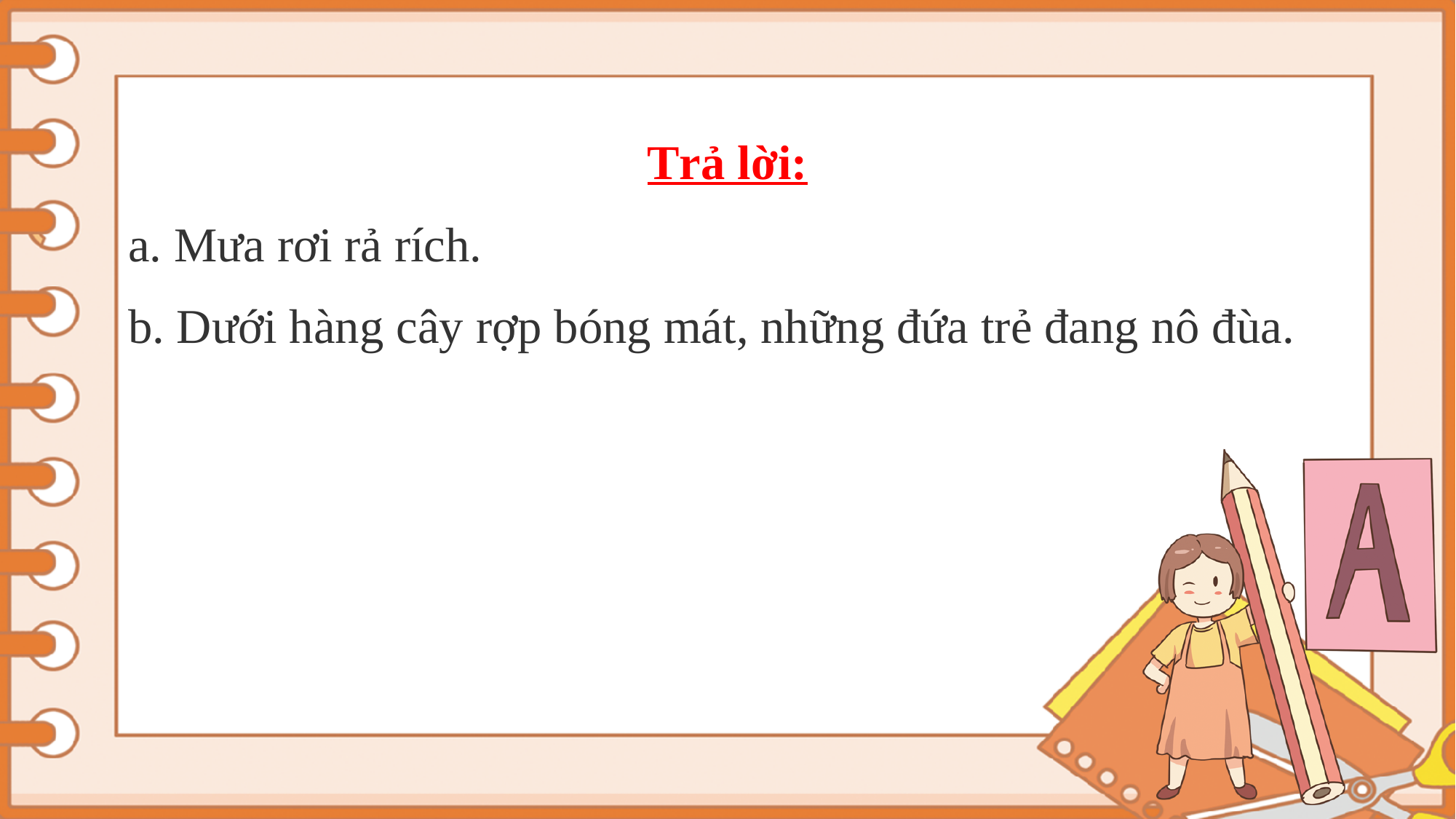

Trả lời:
a. Mưa rơi rả rích.
b. Dưới hàng cây rợp bóng mát, những đứa trẻ đang nô đùa.